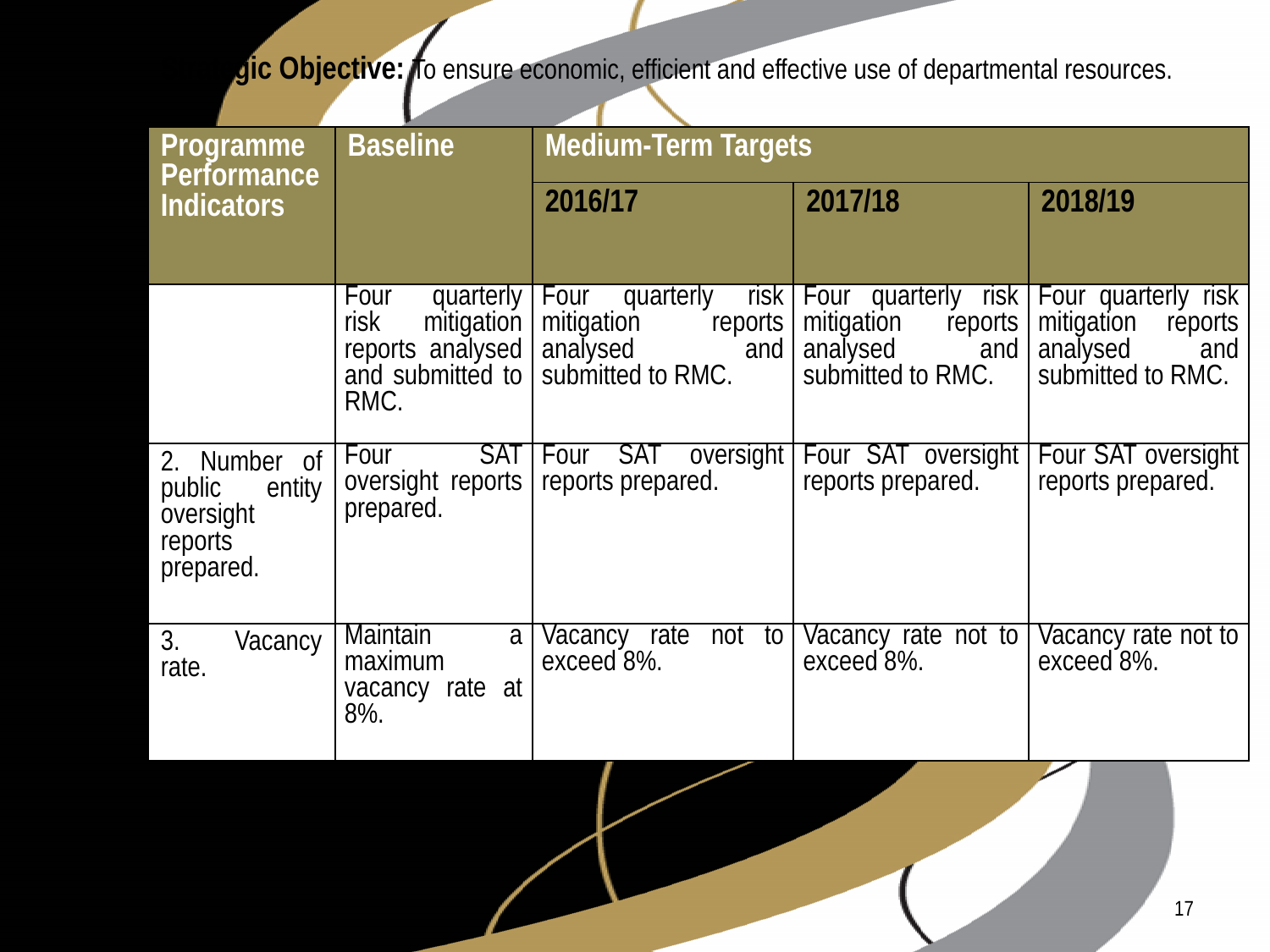

# Strategic Objective: To ensure economic, efficient and effective use of departmental resources.
| Programme Performance Indicators | Baseline | Medium-Term Targets |  |  |
| --- | --- | --- | --- | --- |
|  |  | 2016/17 | 2017/18 | 2018/19 |
|  | Four quarterly risk mitigation reports analysed and submitted to RMC. | Four quarterly risk mitigation reports analysed and submitted to RMC. | Four quarterly risk mitigation reports analysed and submitted to RMC. | Four quarterly risk mitigation reports analysed and submitted to RMC. |
| 2. Number of public entity oversight reports prepared. | Four SAT oversight reports prepared. | Four SAT oversight reports prepared. | Four SAT oversight reports prepared. | Four SAT oversight reports prepared. |
| 3. Vacancy rate. | Maintain a maximum vacancy rate at 8%. | Vacancy rate not to exceed 8%. | Vacancy rate not to exceed 8%. | Vacancy rate not to exceed 8%. |
17